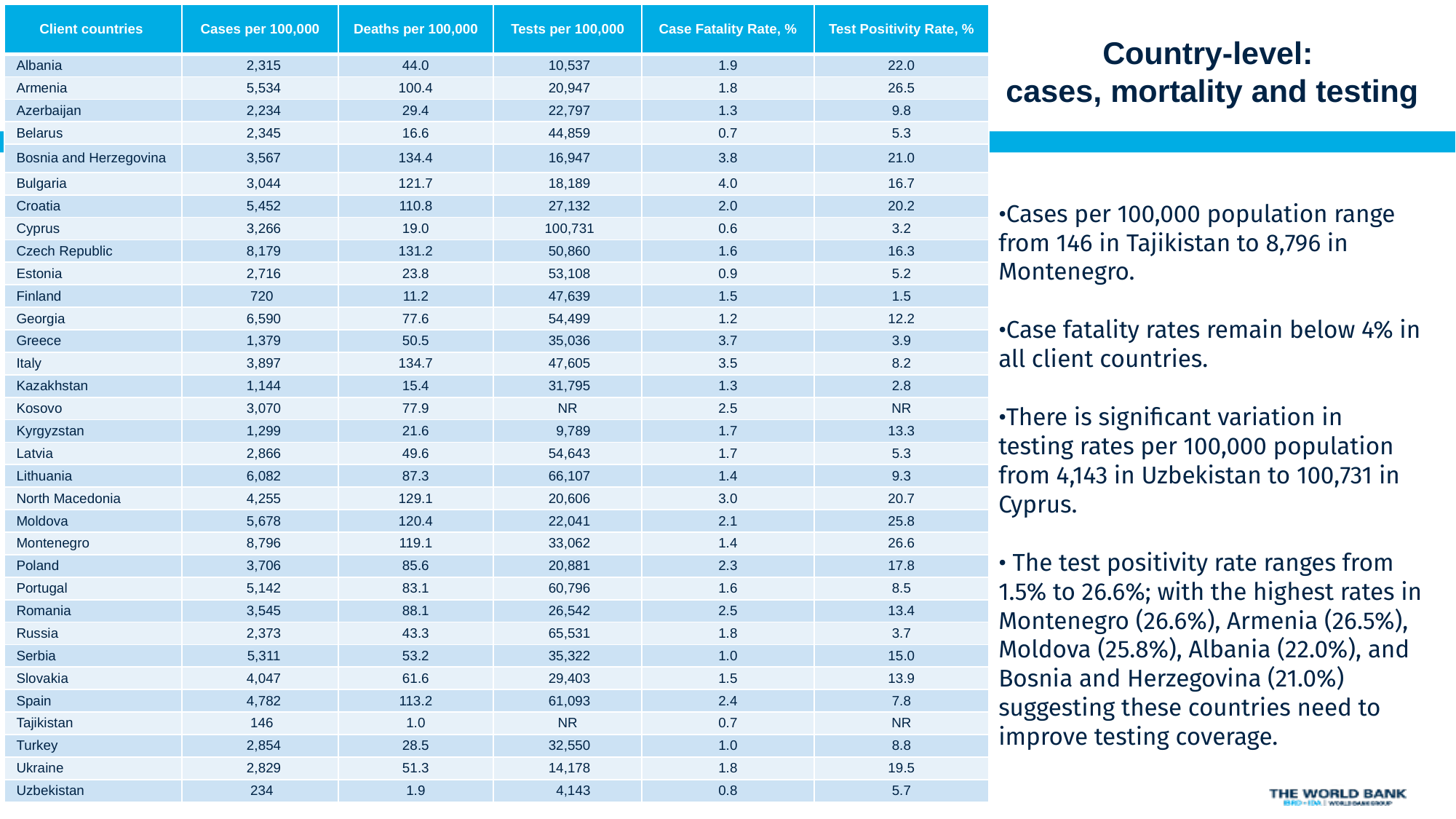

| Client countries | Cases per 100,000 | Deaths per 100,000 | Tests per 100,000 | Case Fatality Rate, % | Test Positivity Rate, % |
| --- | --- | --- | --- | --- | --- |
| Albania | 2,315 | 44.0 | 10,537 | 1.9 | 22.0 |
| Armenia | 5,534 | 100.4 | 20,947 | 1.8 | 26.5 |
| Azerbaijan | 2,234 | 29.4 | 22,797 | 1.3 | 9.8 |
| Belarus | 2,345 | 16.6 | 44,859 | 0.7 | 5.3 |
| Bosnia and Herzegovina | 3,567 | 134.4 | 16,947 | 3.8 | 21.0 |
| Bulgaria | 3,044 | 121.7 | 18,189 | 4.0 | 16.7 |
| Croatia | 5,452 | 110.8 | 27,132 | 2.0 | 20.2 |
| Cyprus | 3,266 | 19.0 | 100,731 | 0.6 | 3.2 |
| Czech Republic | 8,179 | 131.2 | 50,860 | 1.6 | 16.3 |
| Estonia | 2,716 | 23.8 | 53,108 | 0.9 | 5.2 |
| Finland | 720 | 11.2 | 47,639 | 1.5 | 1.5 |
| Georgia | 6,590 | 77.6 | 54,499 | 1.2 | 12.2 |
| Greece | 1,379 | 50.5 | 35,036 | 3.7 | 3.9 |
| Italy | 3,897 | 134.7 | 47,605 | 3.5 | 8.2 |
| Kazakhstan | 1,144 | 15.4 | 31,795 | 1.3 | 2.8 |
| Kosovo | 3,070 | 77.9 | NR | 2.5 | NR |
| Kyrgyzstan | 1,299 | 21.6 | 9,789 | 1.7 | 13.3 |
| Latvia | 2,866 | 49.6 | 54,643 | 1.7 | 5.3 |
| Lithuania | 6,082 | 87.3 | 66,107 | 1.4 | 9.3 |
| North Macedonia | 4,255 | 129.1 | 20,606 | 3.0 | 20.7 |
| Moldova | 5,678 | 120.4 | 22,041 | 2.1 | 25.8 |
| Montenegro | 8,796 | 119.1 | 33,062 | 1.4 | 26.6 |
| Poland | 3,706 | 85.6 | 20,881 | 2.3 | 17.8 |
| Portugal | 5,142 | 83.1 | 60,796 | 1.6 | 8.5 |
| Romania | 3,545 | 88.1 | 26,542 | 2.5 | 13.4 |
| Russia | 2,373 | 43.3 | 65,531 | 1.8 | 3.7 |
| Serbia | 5,311 | 53.2 | 35,322 | 1.0 | 15.0 |
| Slovakia | 4,047 | 61.6 | 29,403 | 1.5 | 13.9 |
| Spain | 4,782 | 113.2 | 61,093 | 2.4 | 7.8 |
| Tajikistan | 146 | 1.0 | NR | 0.7 | NR |
| Turkey | 2,854 | 28.5 | 32,550 | 1.0 | 8.8 |
| Ukraine | 2,829 | 51.3 | 14,178 | 1.8 | 19.5 |
| Uzbekistan | 234 | 1.9 | 4,143 | 0.8 | 5.7 |
# Country-level:  cases, mortality and testing

•Cases per 100,000 population range from 146 in Tajikistan to 8,796 in Montenegro.

•Case fatality rates remain below 4% in all client countries.

•There is significant variation in testing rates per 100,000 population from 4,143 in Uzbekistan to 100,731 in Cyprus.

• The test positivity rate ranges from 1.5% to 26.6%; with the highest rates in Montenegro (26.6%), Armenia (26.5%), Moldova (25.8%), Albania (22.0%), and Bosnia and Herzegovina (21.0%) suggesting these countries need to improve testing coverage.